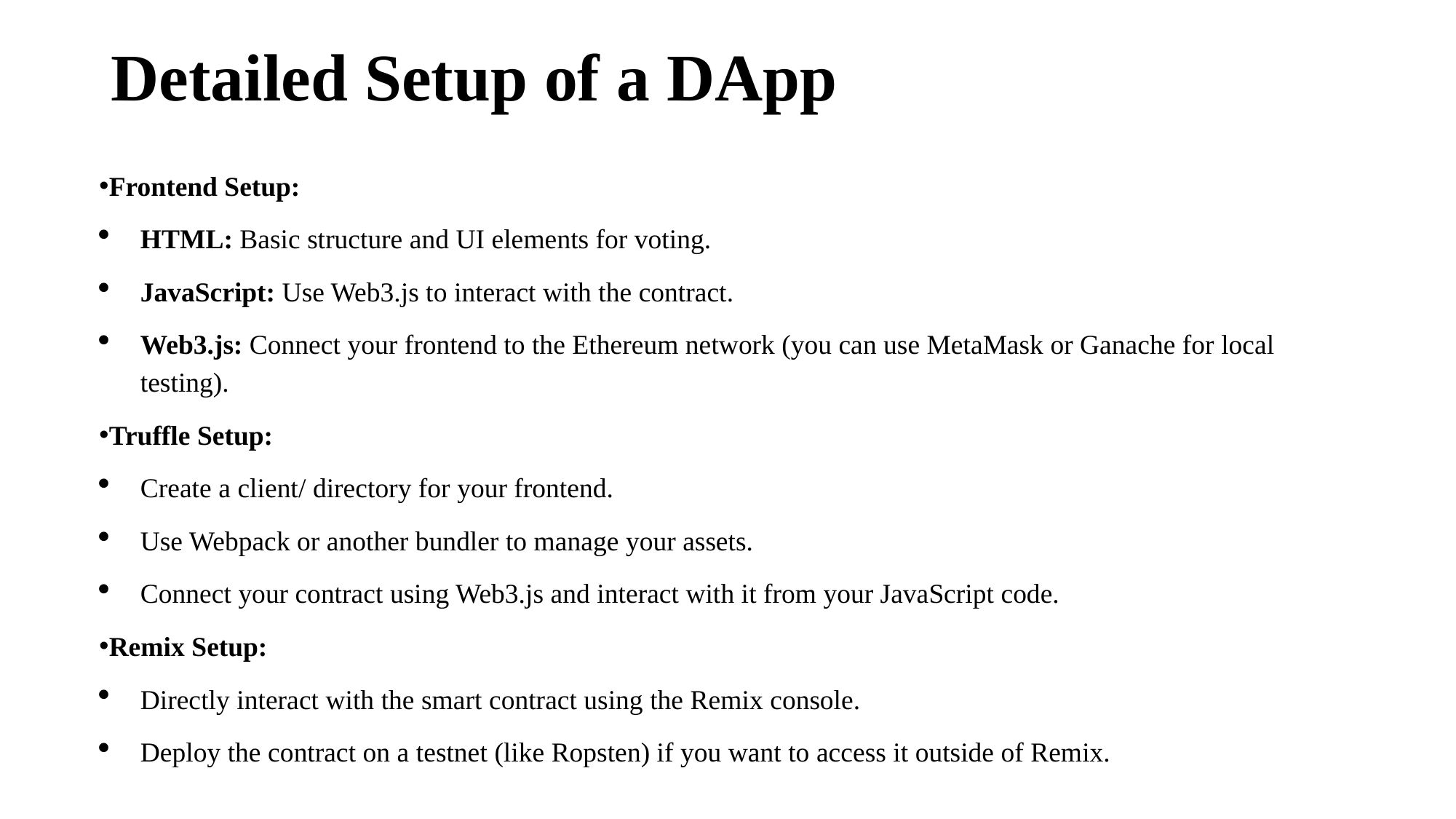

# Detailed Setup of a DApp
Frontend Setup:
HTML: Basic structure and UI elements for voting.
JavaScript: Use Web3.js to interact with the contract.
Web3.js: Connect your frontend to the Ethereum network (you can use MetaMask or Ganache for local testing).
Truffle Setup:
Create a client/ directory for your frontend.
Use Webpack or another bundler to manage your assets.
Connect your contract using Web3.js and interact with it from your JavaScript code.
Remix Setup:
Directly interact with the smart contract using the Remix console.
Deploy the contract on a testnet (like Ropsten) if you want to access it outside of Remix.